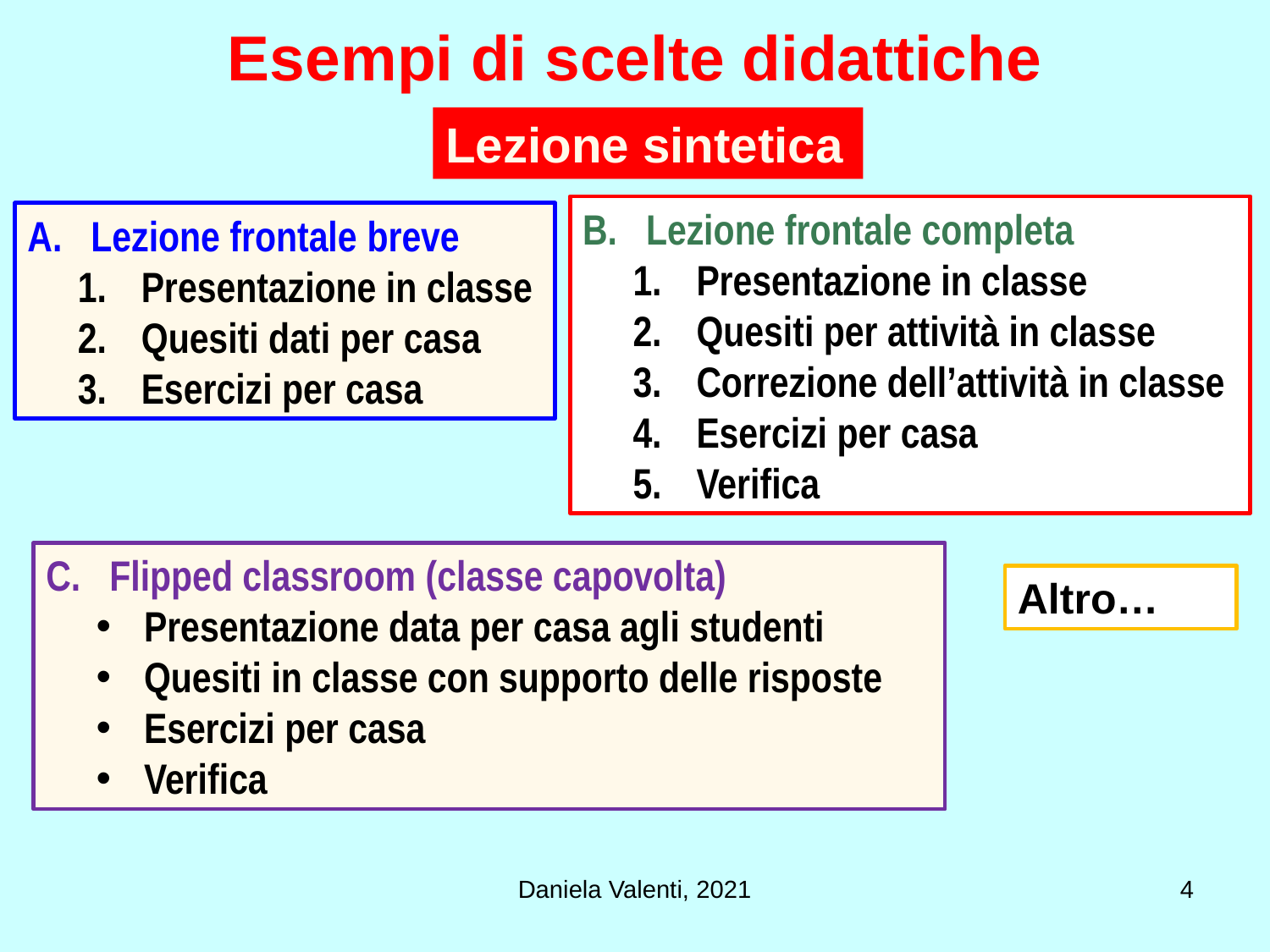

# Esempi di scelte didattiche
Lezione sintetica
Lezione frontale completa
Presentazione in classe
Quesiti per attività in classe
Correzione dell’attività in classe
Esercizi per casa
Verifica
Lezione frontale breve
Presentazione in classe
Quesiti dati per casa
Esercizi per casa
Flipped classroom (classe capovolta)
Presentazione data per casa agli studenti
Quesiti in classe con supporto delle risposte
Esercizi per casa
Verifica
Altro…
Daniela Valenti, 2021
4